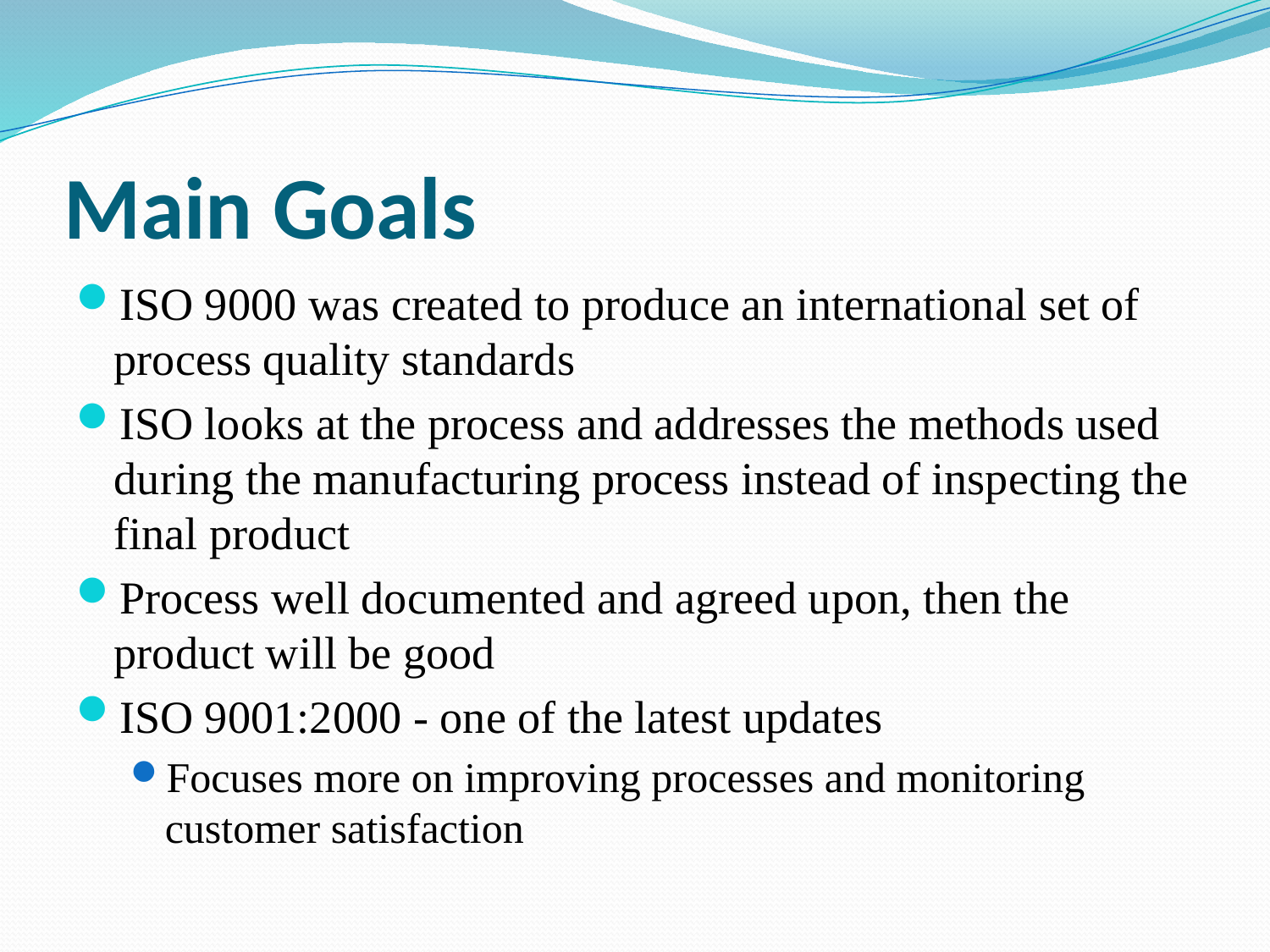

# Main Goals
ISO 9000 was created to produce an international set of process quality standards
ISO looks at the process and addresses the methods used during the manufacturing process instead of inspecting the final product
Process well documented and agreed upon, then the product will be good
ISO 9001:2000 - one of the latest updates
Focuses more on improving processes and monitoring customer satisfaction